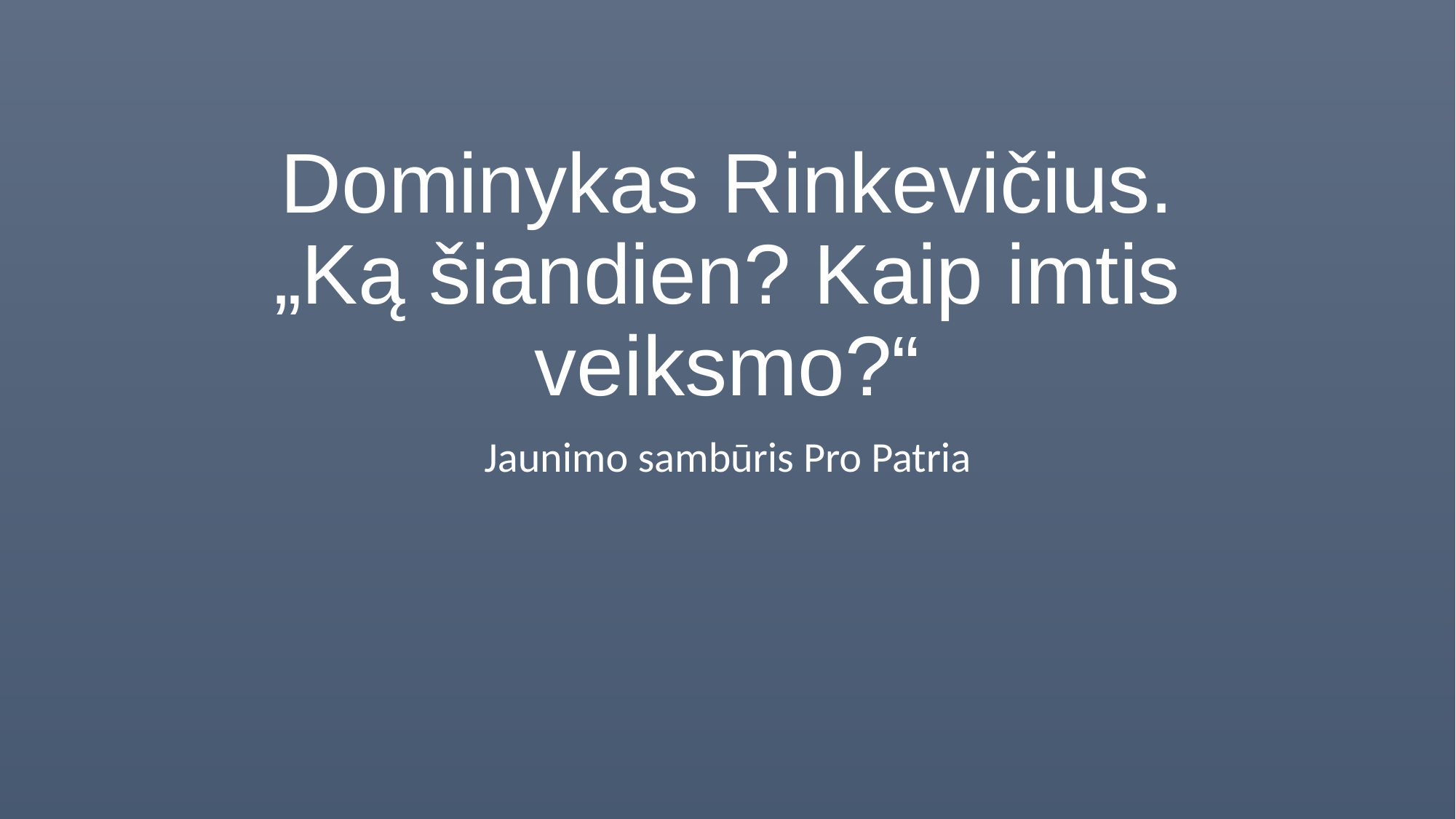

# Dominykas Rinkevičius. „Ką šiandien? Kaip imtis veiksmo?“
Jaunimo sambūris Pro Patria